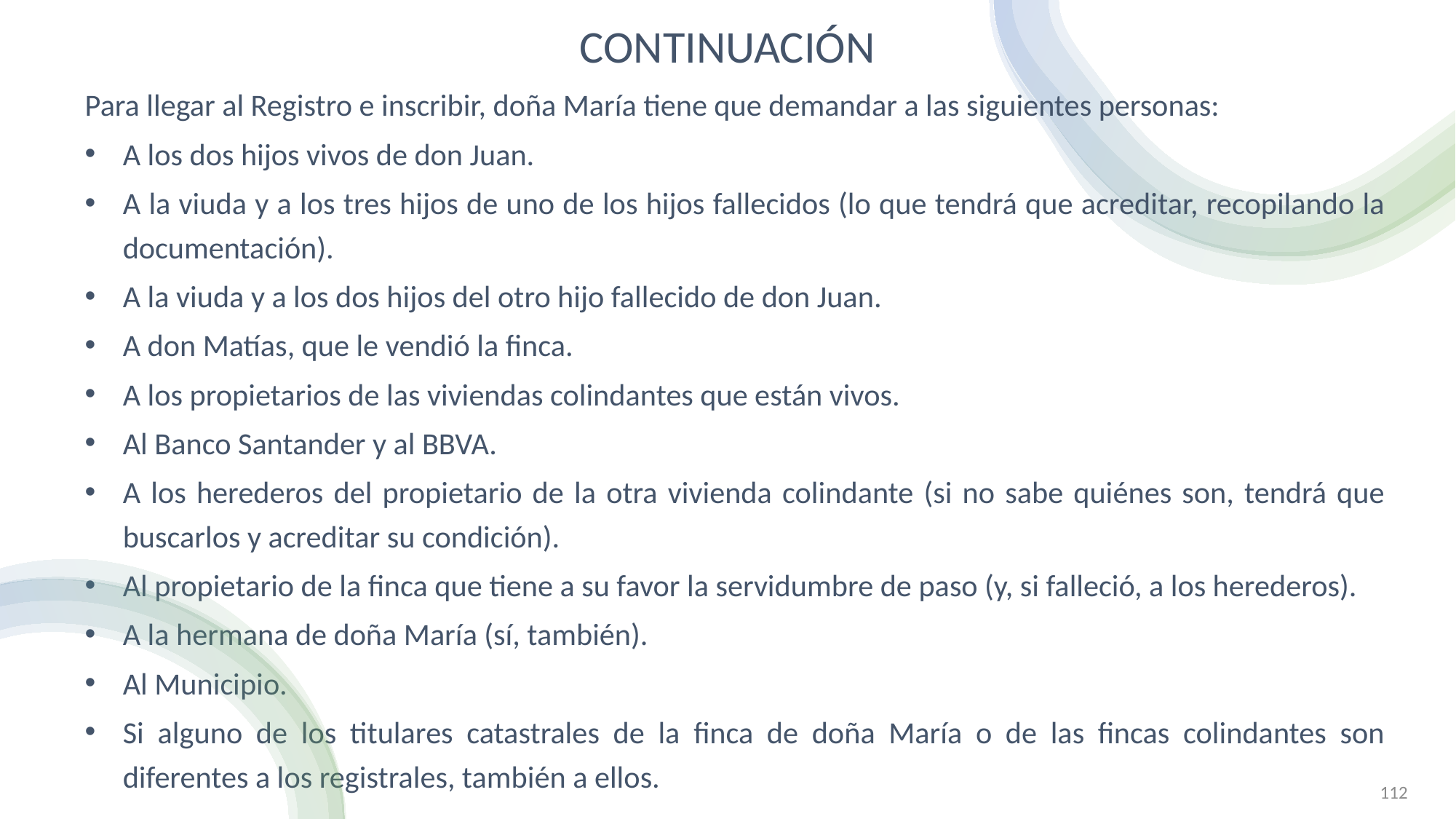

# Continuación
Para llegar al Registro e inscribir, doña María tiene que demandar a las siguientes personas:
A los dos hijos vivos de don Juan.
A la viuda y a los tres hijos de uno de los hijos fallecidos (lo que tendrá que acreditar, recopilando la documentación).
A la viuda y a los dos hijos del otro hijo fallecido de don Juan.
A don Matías, que le vendió la finca.
A los propietarios de las viviendas colindantes que están vivos.
Al Banco Santander y al BBVA.
A los herederos del propietario de la otra vivienda colindante (si no sabe quiénes son, tendrá que buscarlos y acreditar su condición).
Al propietario de la finca que tiene a su favor la servidumbre de paso (y, si falleció, a los herederos).
A la hermana de doña María (sí, también).
Al Municipio.
Si alguno de los titulares catastrales de la finca de doña María o de las fincas colindantes son diferentes a los registrales, también a ellos.

MAYRA HUERGO CARDOSO (C)
112